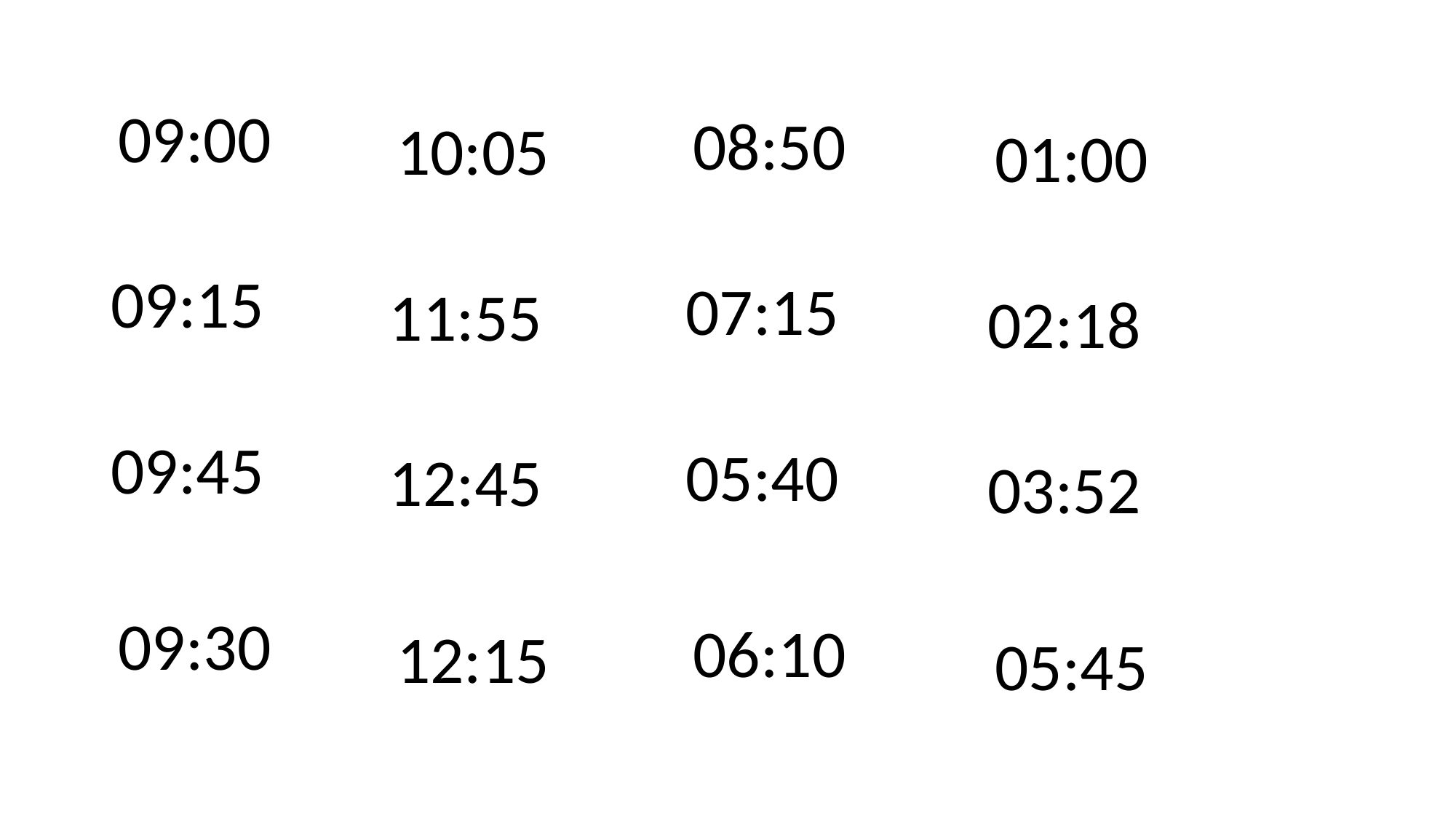

09:00
08:50
10:05
01:00
09:15
07:15
11:55
02:18
# 09:45
05:40
12:45
03:52
09:30
06:10
12:15
05:45